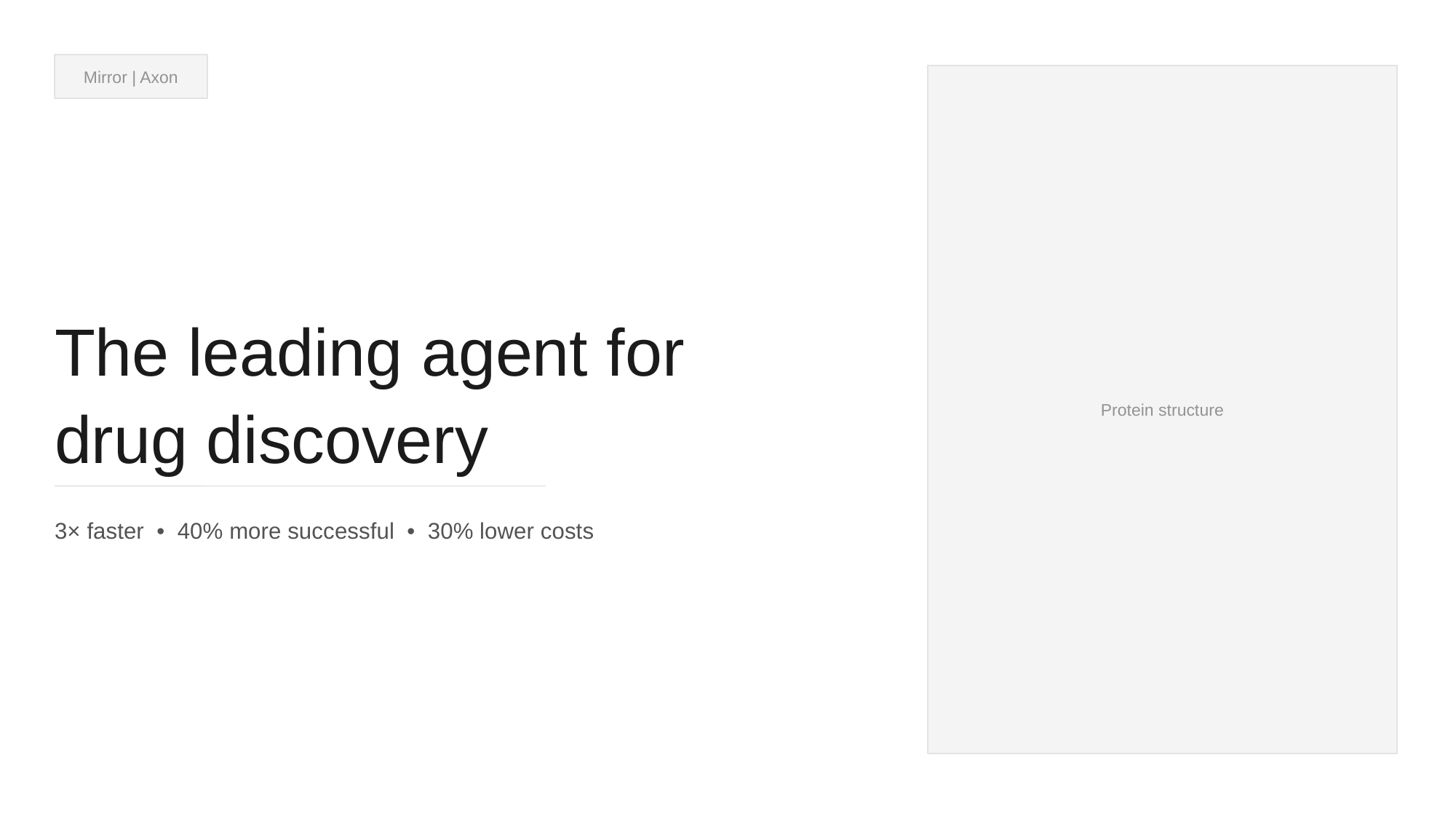

Mirror | Axon

The leading agent for
drug discovery
Protein structure

3× faster  •  40% more successful  •  30% lower costs